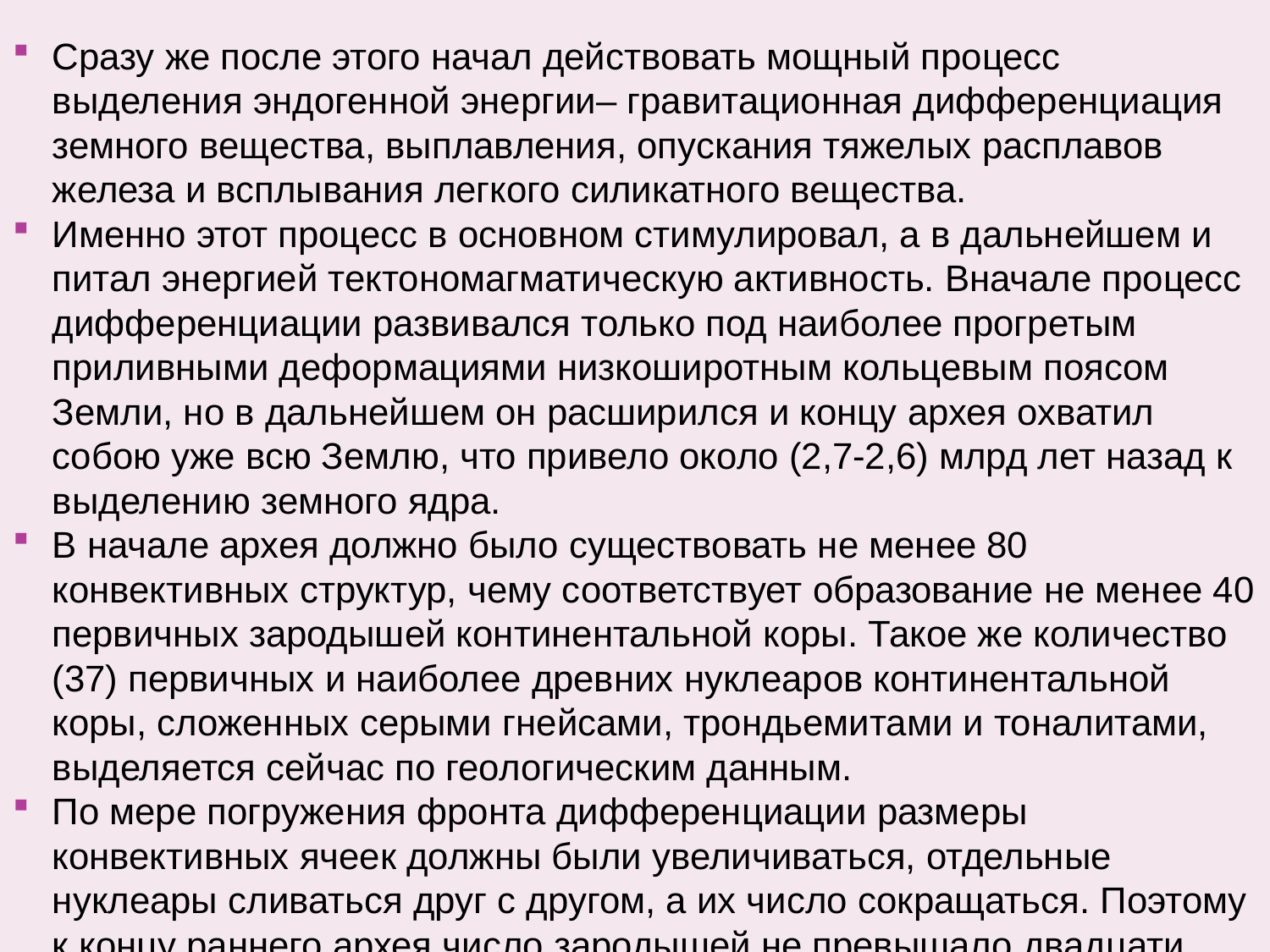

Сразу же после этого начал действовать мощный процесс выделения эндогенной энергии– гравитационная дифференциация земного вещества, выплавления, опускания тяжелых расплавов железа и всплывания легкого силикатного вещества.
Именно этот процесс в основном стимулировал, а в дальнейшем и питал энергией тектономагматическую активность. Вначале процесс дифференциации развивался только под наиболее прогретым приливными деформациями низкоширотным кольцевым поясом Земли, но в дальнейшем он расширился и концу архея охватил собою уже всю Землю, что привело около (2,7-2,6) млрд лет назад к выделению земного ядра.
В начале архея должно было существовать не менее 80 конвективных структур, чему соответствует образование не менее 40 первичных зародышей континентальной коры. Такое же количество (37) первичных и наиболее древних нуклеаров континентальной коры, сложенных серыми гнейсами, трондьемитами и тоналитами, выделяется сейчас по геологическим данным.
По мере погружения фронта дифференциации размеры конвективных ячеек должны были увеличиваться, отдельные нуклеары сливаться друг с другом, а их число сокращаться. Поэтому к концу раннего архея число зародышей не превышало двадцати.